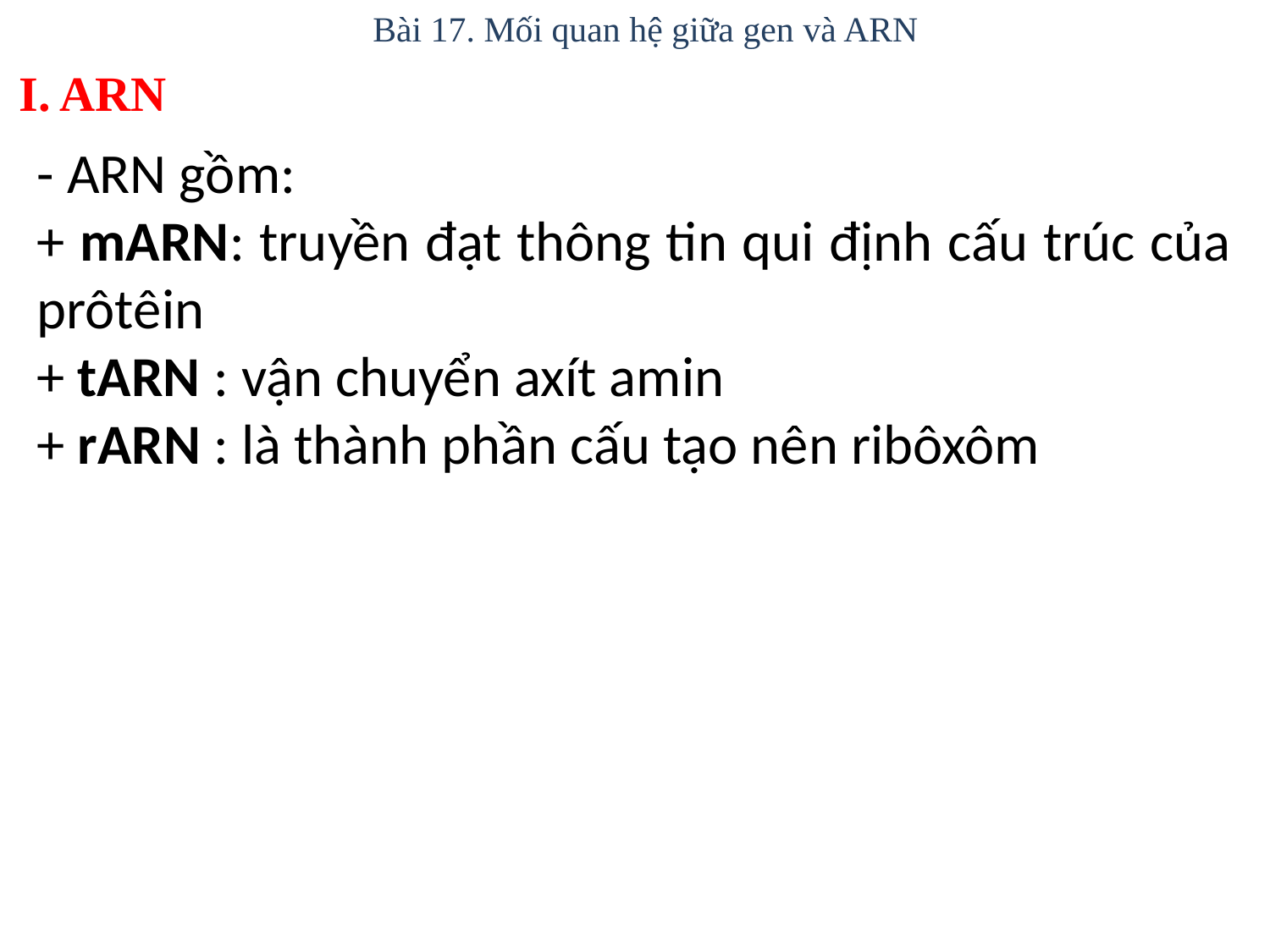

Bài 17. Mối quan hệ giữa gen và ARN
I. ARN
- ARN gồm:
+ mARN: truyền đạt thông tin qui định cấu trúc của prôtêin
+ tARN : vận chuyển axít amin
+ rARN : là thành phần cấu tạo nên ribôxôm